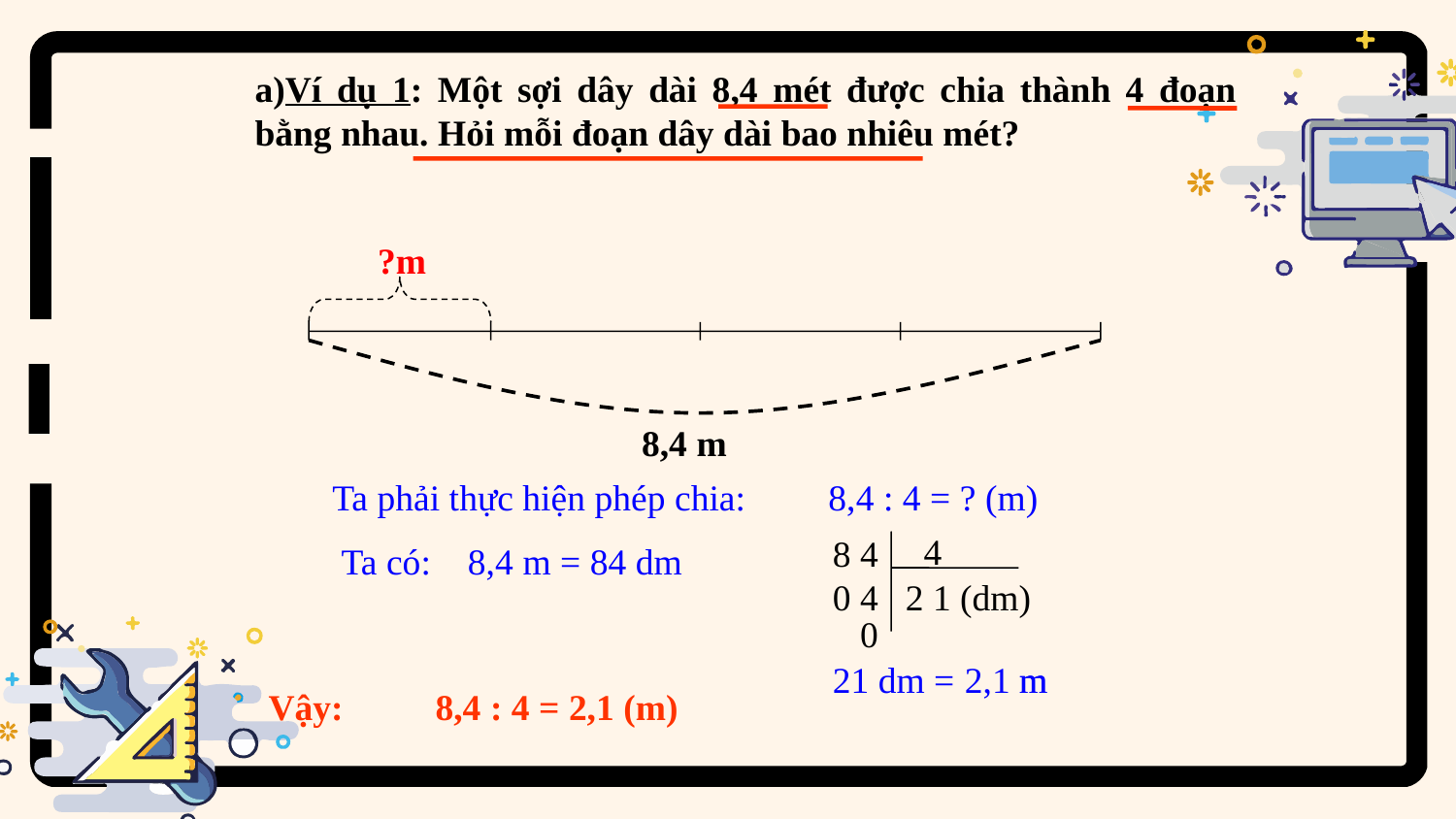

a)Ví dụ 1: Một sợi dây dài 8,4 mét được chia thành 4 đoạn bằng nhau. Hỏi mỗi đoạn dây dài bao nhiêu mét?

?m

8,4 m

Ta phải thực hiện phép chia:         8,4 : 4 = ? (m)
4
8 4
Ta có:    8,4 m = 84 dm

0
4

2
1
(dm)
0
21 dm =       m
2,1 m
Vậy:          8,4 : 4 = 2,1 (m)